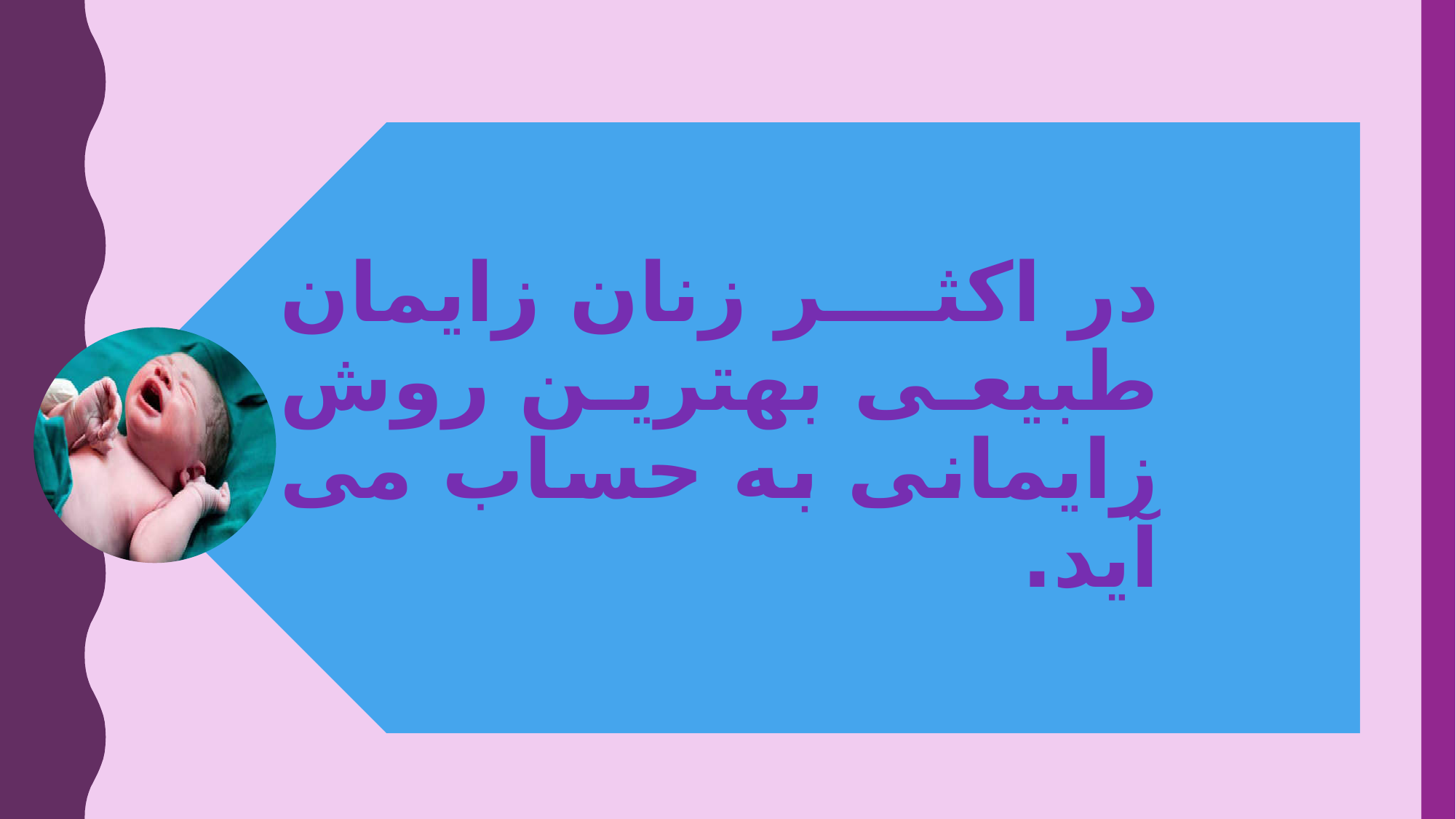

در اکثر زنان زایمان طبیعی بهترین روش زایمانی به حساب می آید.